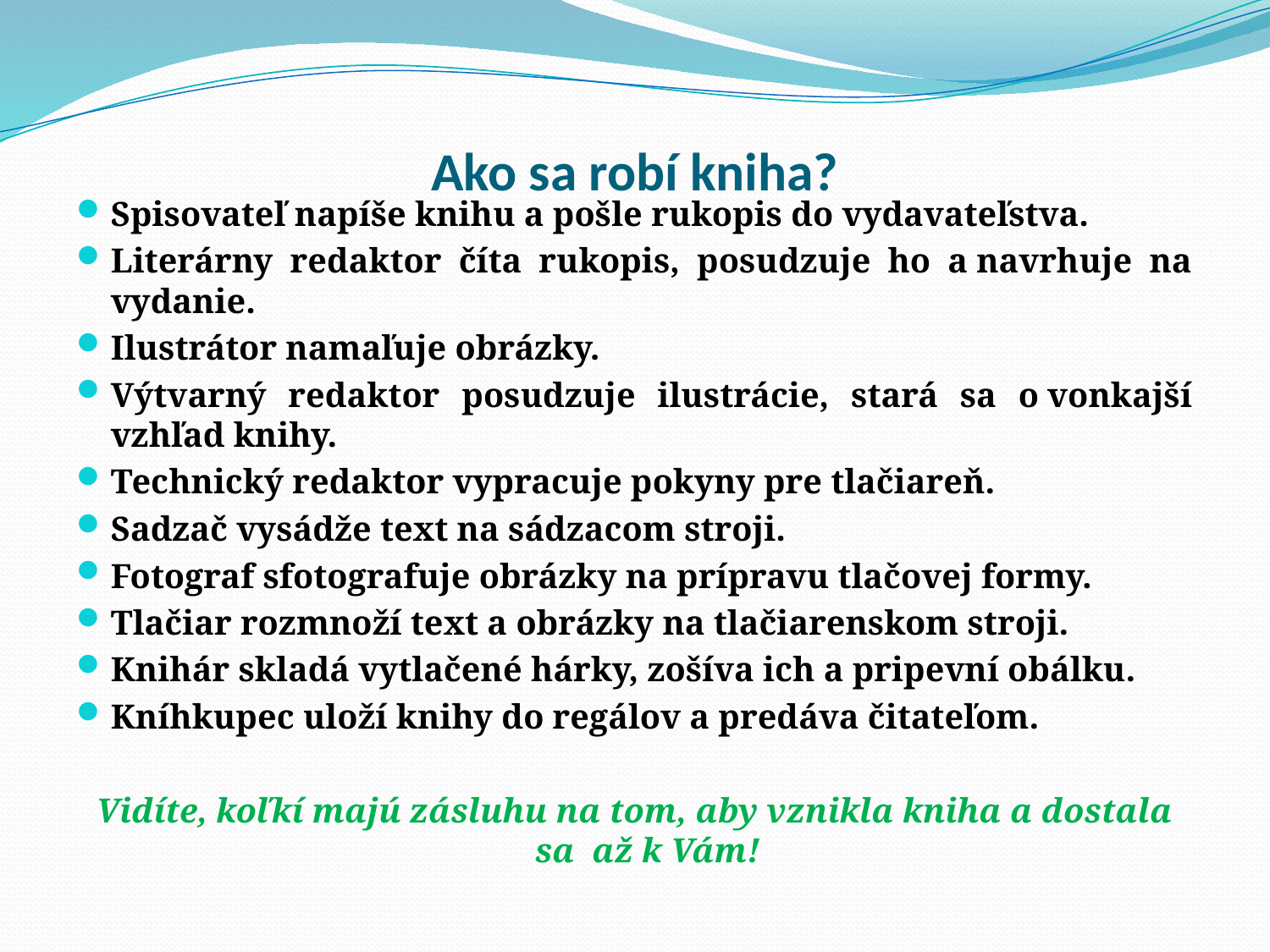

# Ako sa robí kniha?
Spisovateľ napíše knihu a pošle rukopis do vydavateľstva.
Literárny redaktor číta rukopis, posudzuje ho a navrhuje na vydanie.
Ilustrátor namaľuje obrázky.
Výtvarný redaktor posudzuje ilustrácie, stará sa o vonkajší vzhľad knihy.
Technický redaktor vypracuje pokyny pre tlačiareň.
Sadzač vysádže text na sádzacom stroji.
Fotograf sfotografuje obrázky na prípravu tlačovej formy.
Tlačiar rozmnoží text a obrázky na tlačiarenskom stroji.
Knihár skladá vytlačené hárky, zošíva ich a pripevní obálku.
Kníhkupec uloží knihy do regálov a predáva čitateľom.

Vidíte, koľkí majú zásluhu na tom, aby vznikla kniha a dostala sa  až k Vám!